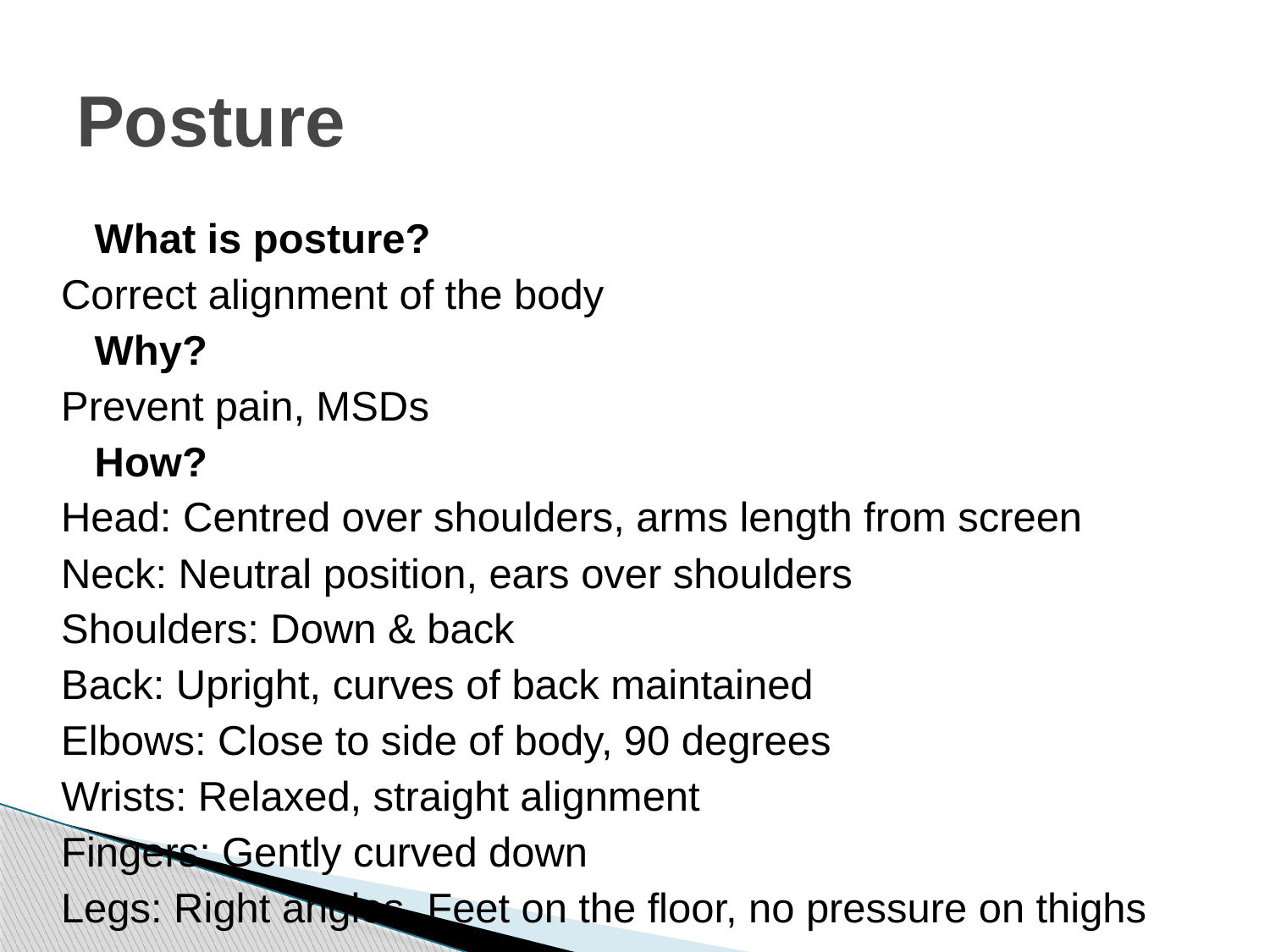

# Posture
	What is posture?
Correct alignment of the body
	Why?
Prevent pain, MSDs
	How?
Head: Centred over shoulders, arms length from screen
Neck: Neutral position, ears over shoulders
Shoulders: Down & back
Back: Upright, curves of back maintained
Elbows: Close to side of body, 90 degrees
Wrists: Relaxed, straight alignment
Fingers: Gently curved down
Legs: Right angles, Feet on the floor, no pressure on thighs